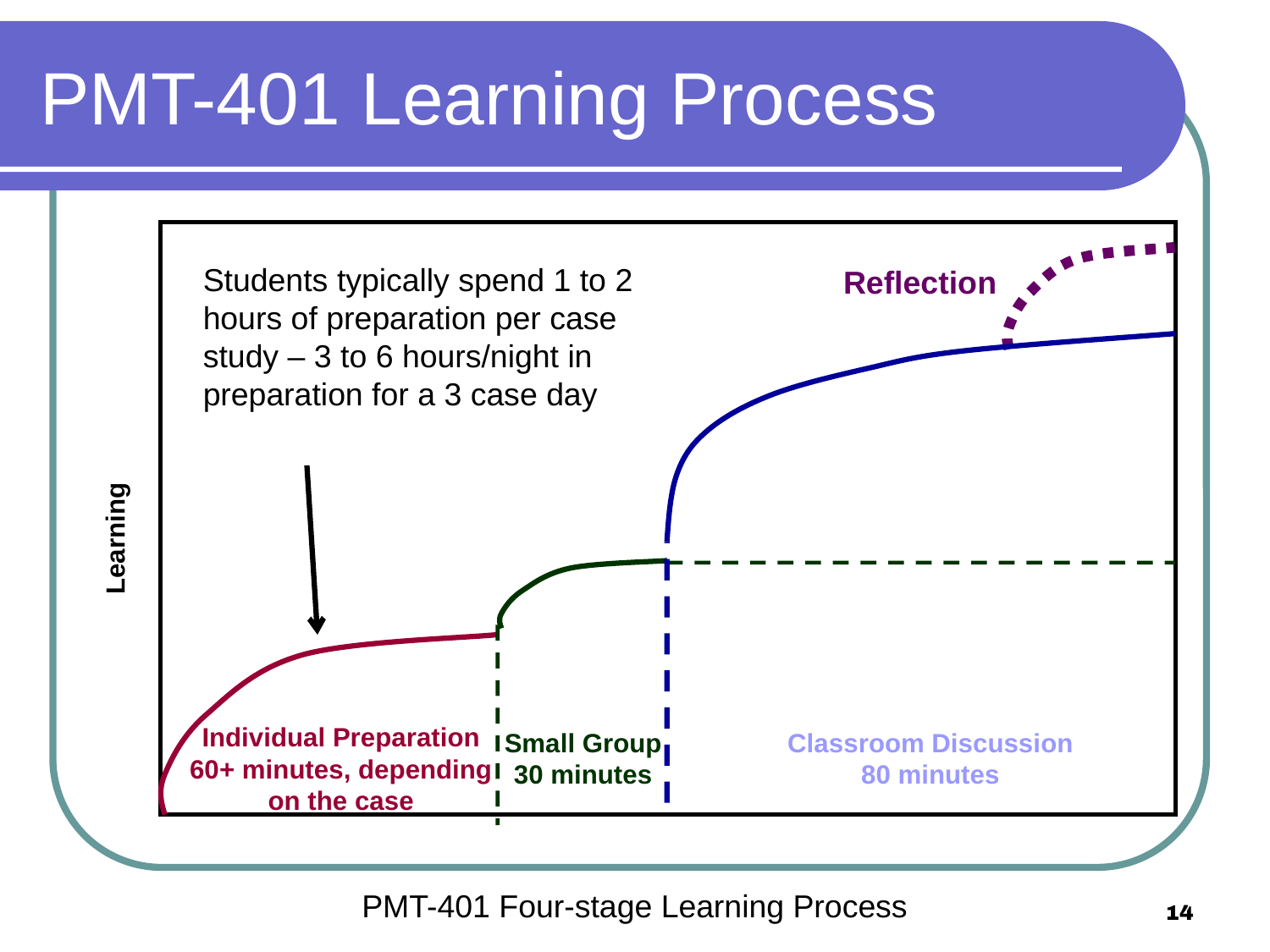

# PMT-401 Learning Process

Reflection

Learning

Individual Preparation
60+ minutes, depending
on the case
Small Group
30 minutes
Classroom Discussion
80 minutes
Students typically spend 1 to 2 hours of preparation per case study – 3 to 6 hours/night in preparation for a 3 case day
14
PMT-401 Four-stage Learning Process